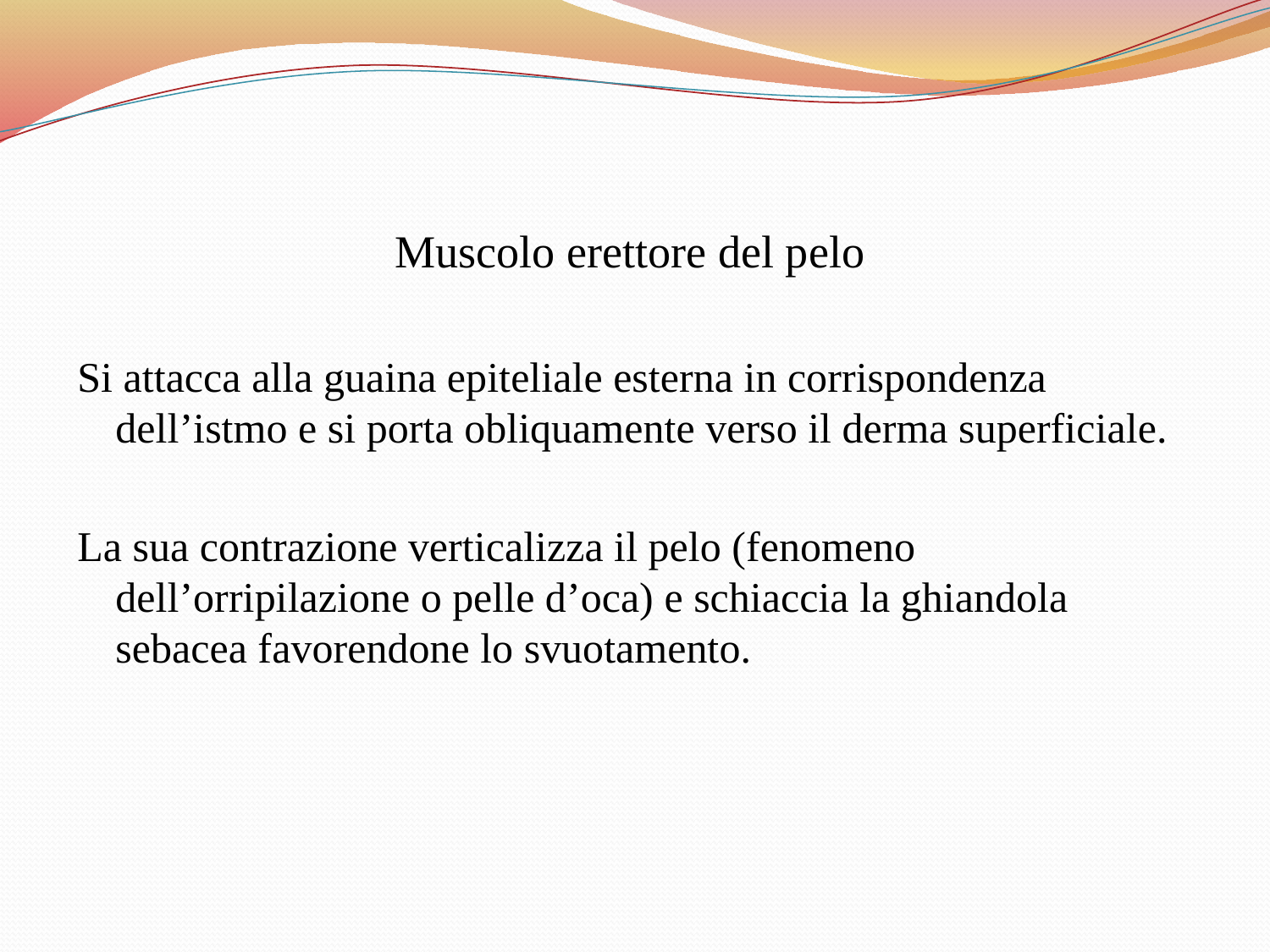

Muscolo erettore del pelo

Si attacca alla guaina epiteliale esterna in corrispondenza dell’istmo e si porta obliquamente verso il derma superficiale.

La sua contrazione verticalizza il pelo (fenomeno dell’orripilazione o pelle d’oca) e schiaccia la ghiandola sebacea favorendone lo svuotamento.